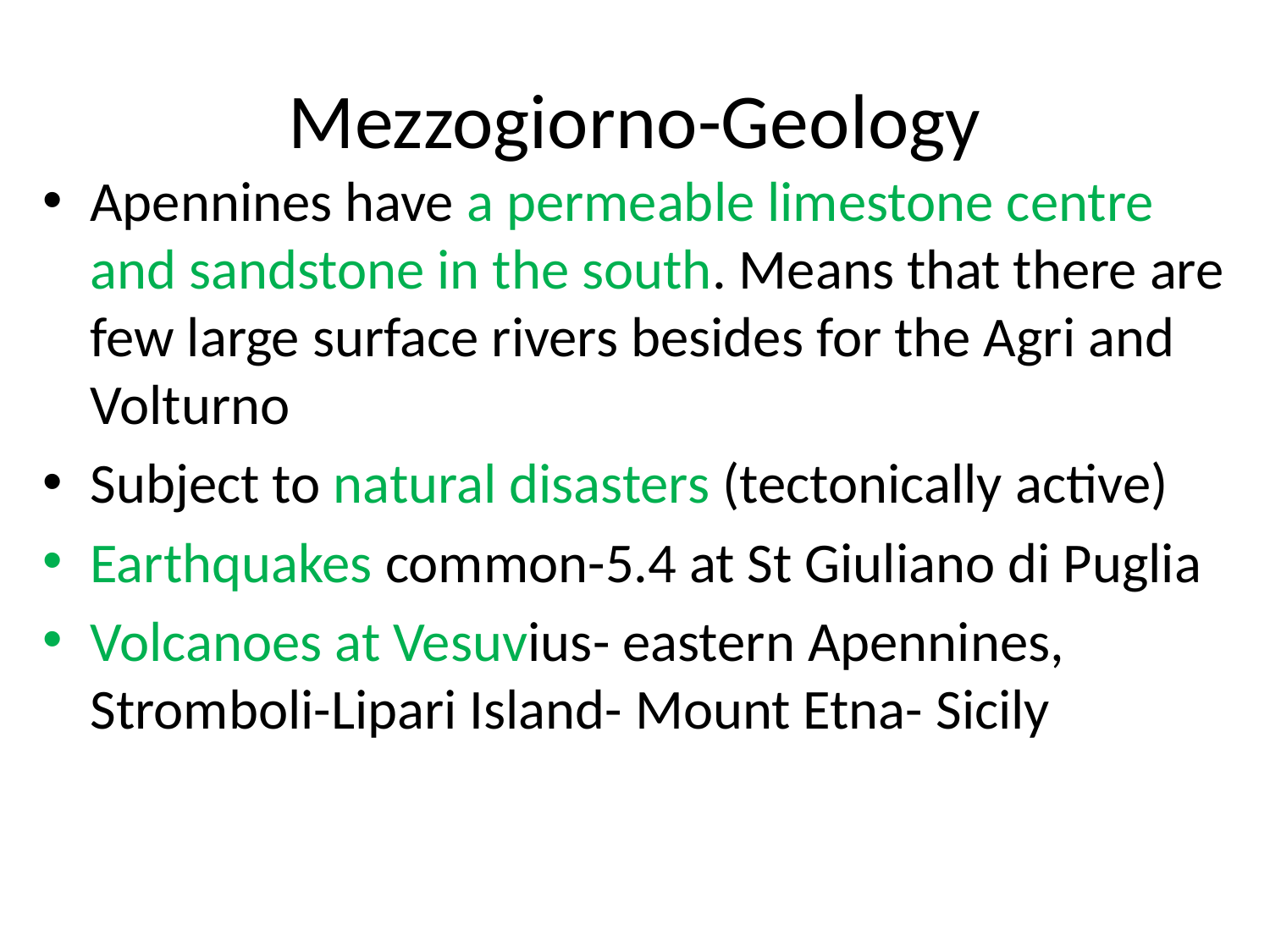

# Mezzogiorno-Geology
Apennines have a permeable limestone centre and sandstone in the south. Means that there are few large surface rivers besides for the Agri and Volturno
Subject to natural disasters (tectonically active)
Earthquakes common-5.4 at St Giuliano di Puglia
Volcanoes at Vesuvius- eastern Apennines, Stromboli-Lipari Island- Mount Etna- Sicily